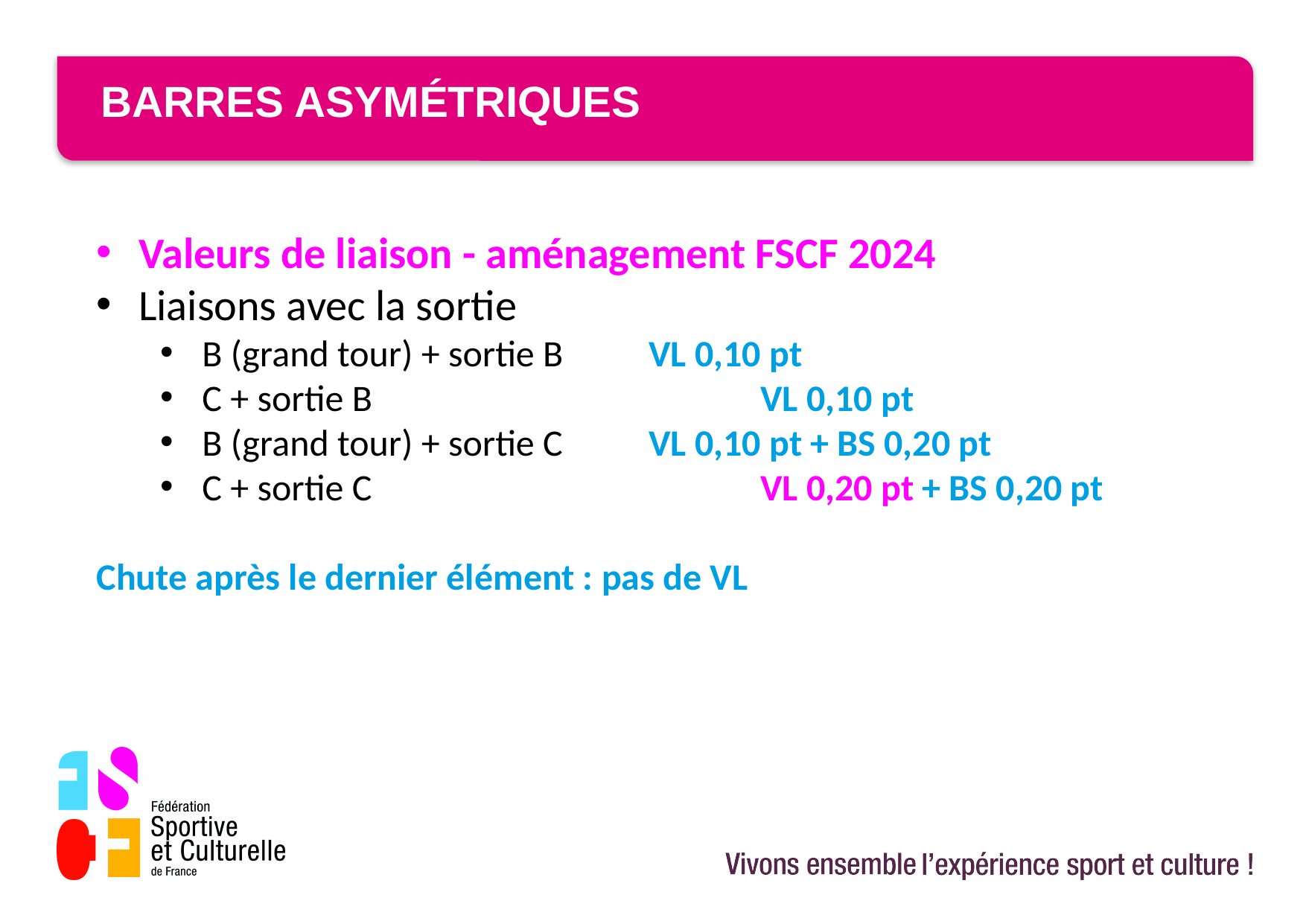

# Barres asymétriques
Valeurs de liaison - aménagement FSCF 2024
Liaisons avec la sortie
B (grand tour) + sortie B	VL 0,10 pt
C + sortie B				VL 0,10 pt
B (grand tour) + sortie C	VL 0,10 pt + BS 0,20 pt
C + sortie C				VL 0,20 pt + BS 0,20 pt

Chute après le dernier élément : pas de VL